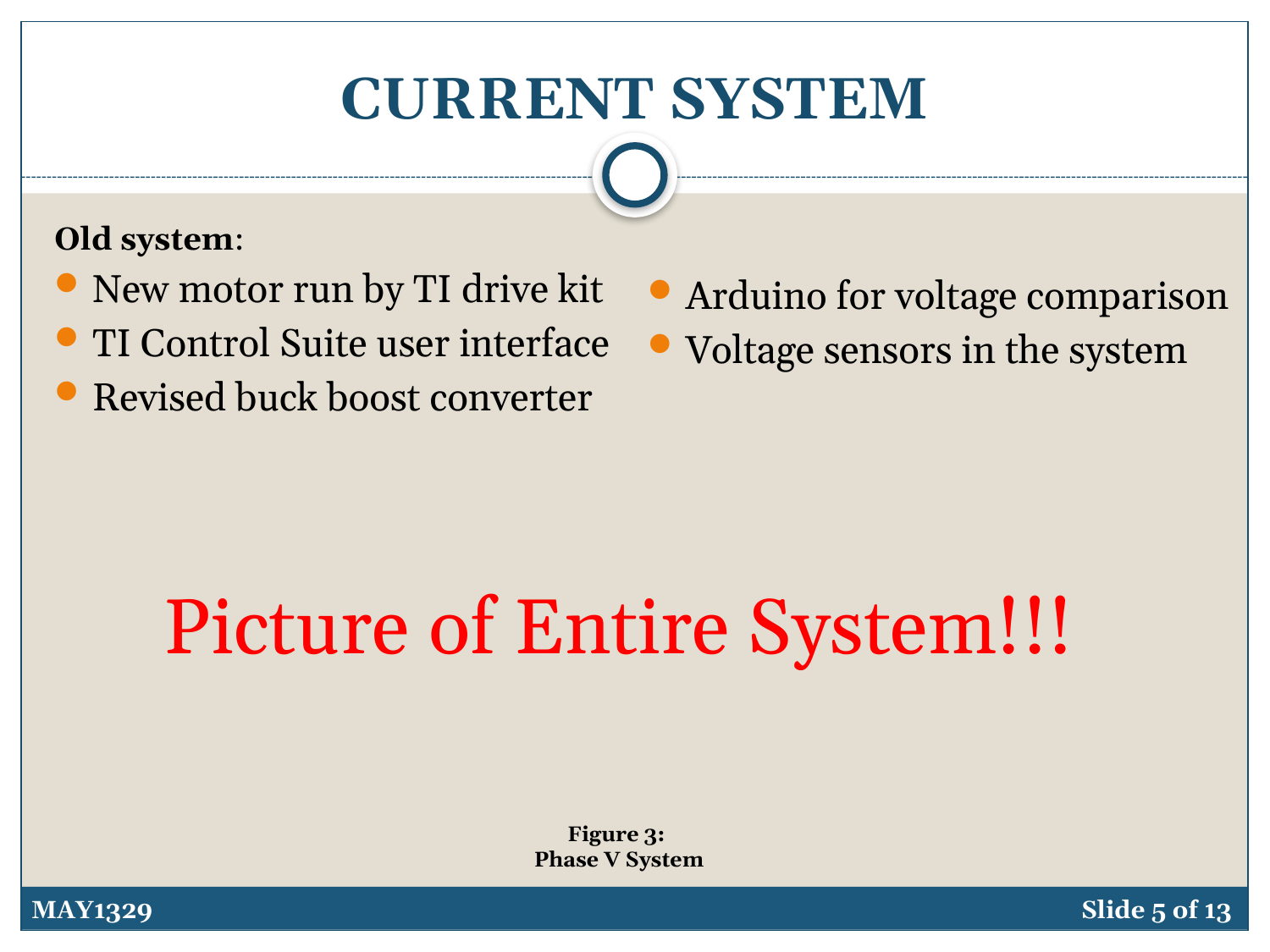

# Current System
Old system:
New motor run by TI drive kit
TI Control Suite user interface
Revised buck boost converter

Arduino for voltage comparison
Voltage sensors in the system

Picture of Entire System!!!
Figure 3:
Phase V System
MAY1329
Slide 5 of 13